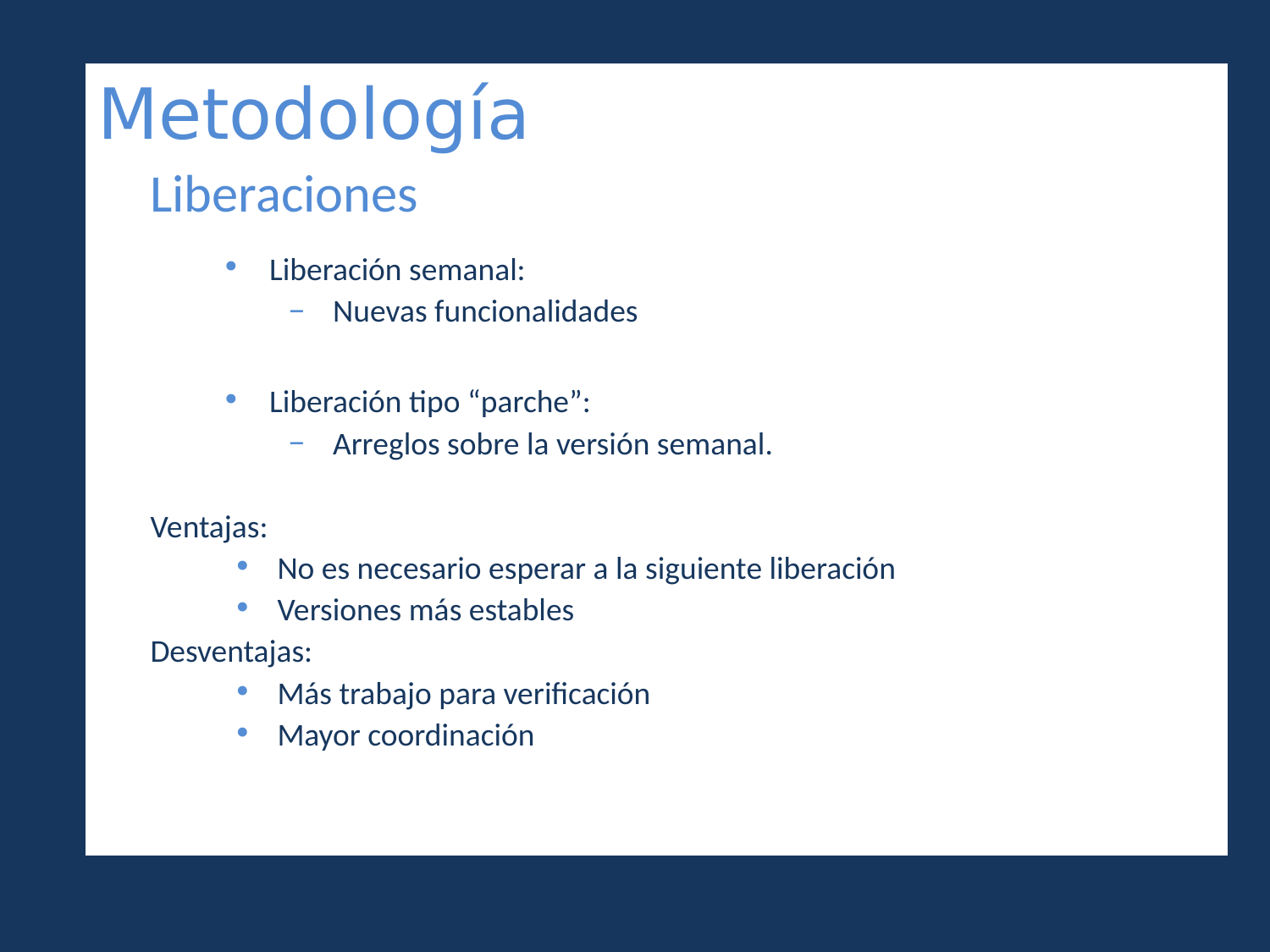

# Metodología
Liberaciones

Liberación semanal:
Nuevas funcionalidades

Liberación tipo “parche”:
Arreglos sobre la versión semanal.

Ventajas:
No es necesario esperar a la siguiente liberación
Versiones más estables
Desventajas:
Más trabajo para verificación
Mayor coordinación